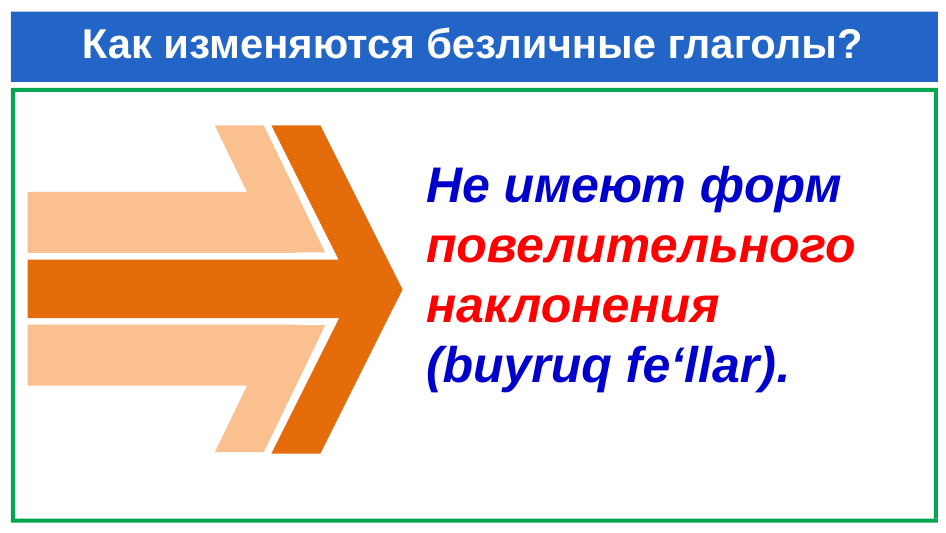

# Как изменяются безличные глаголы?

Не имеют форм
повелительного наклонения
(buyruq fe‘llar).